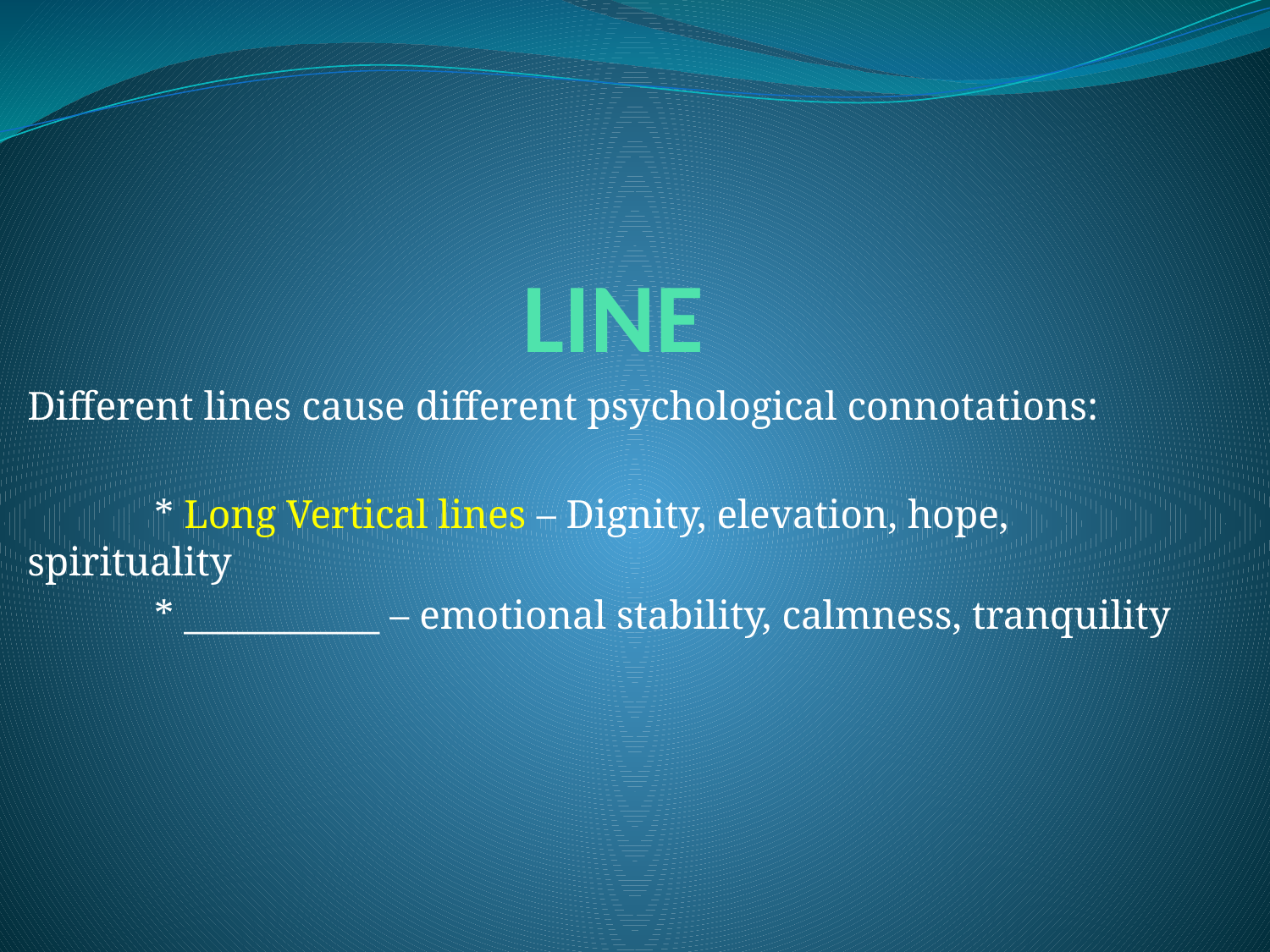

# LINE
Different lines cause different psychological connotations:

	* Long Vertical lines – Dignity, elevation, hope, spirituality
	* ___________ – emotional stability, calmness, tranquility